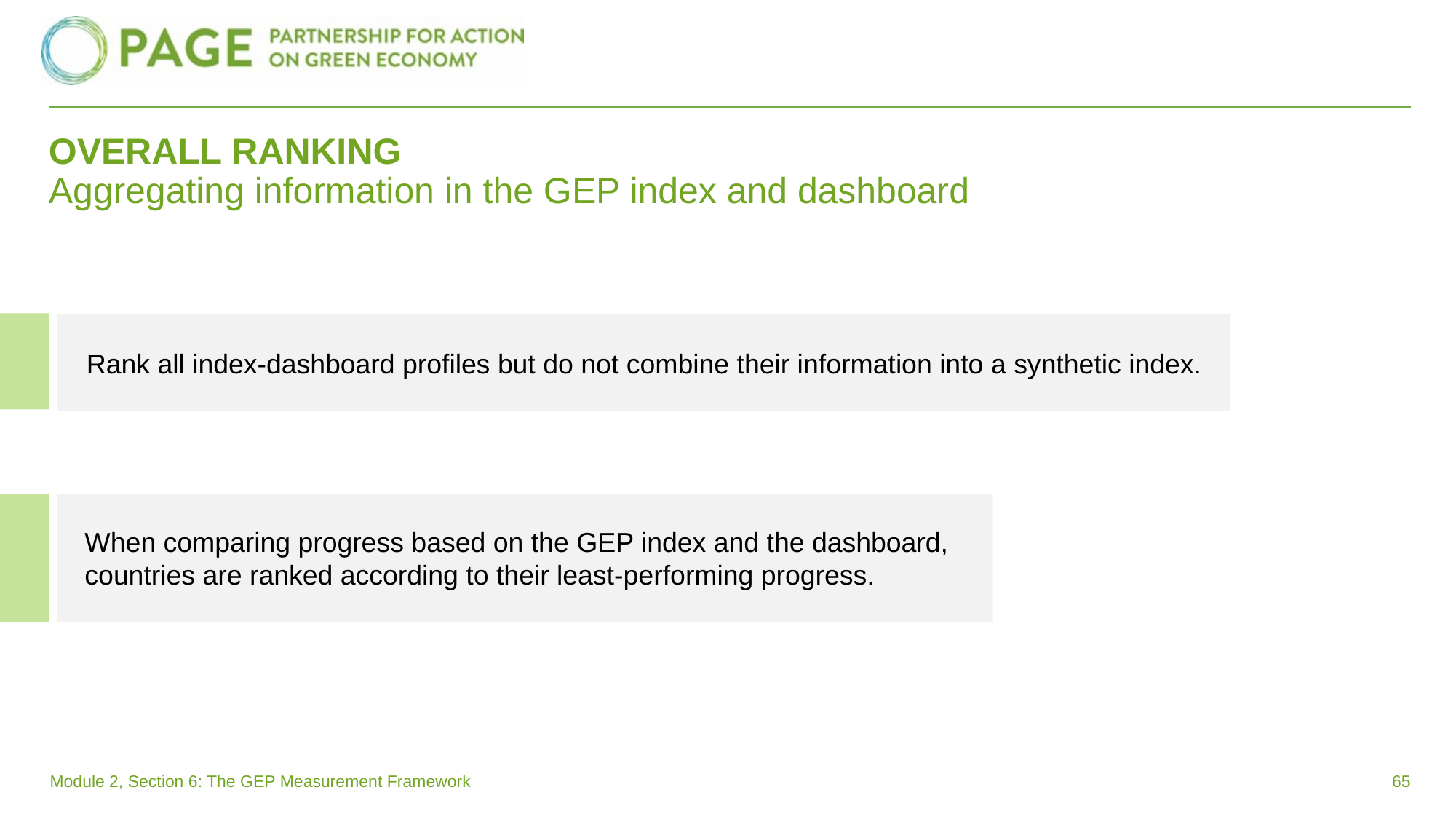

# OVERALL RANKING Aggregating information in the GEP index and dashboard

Rank all index-dashboard profiles but do not combine their information into a synthetic index.

When comparing progress based on the GEP index and the dashboard, countries are ranked according to their least-performing progress.
65
Module 2, Section 6: The GEP Measurement Framework